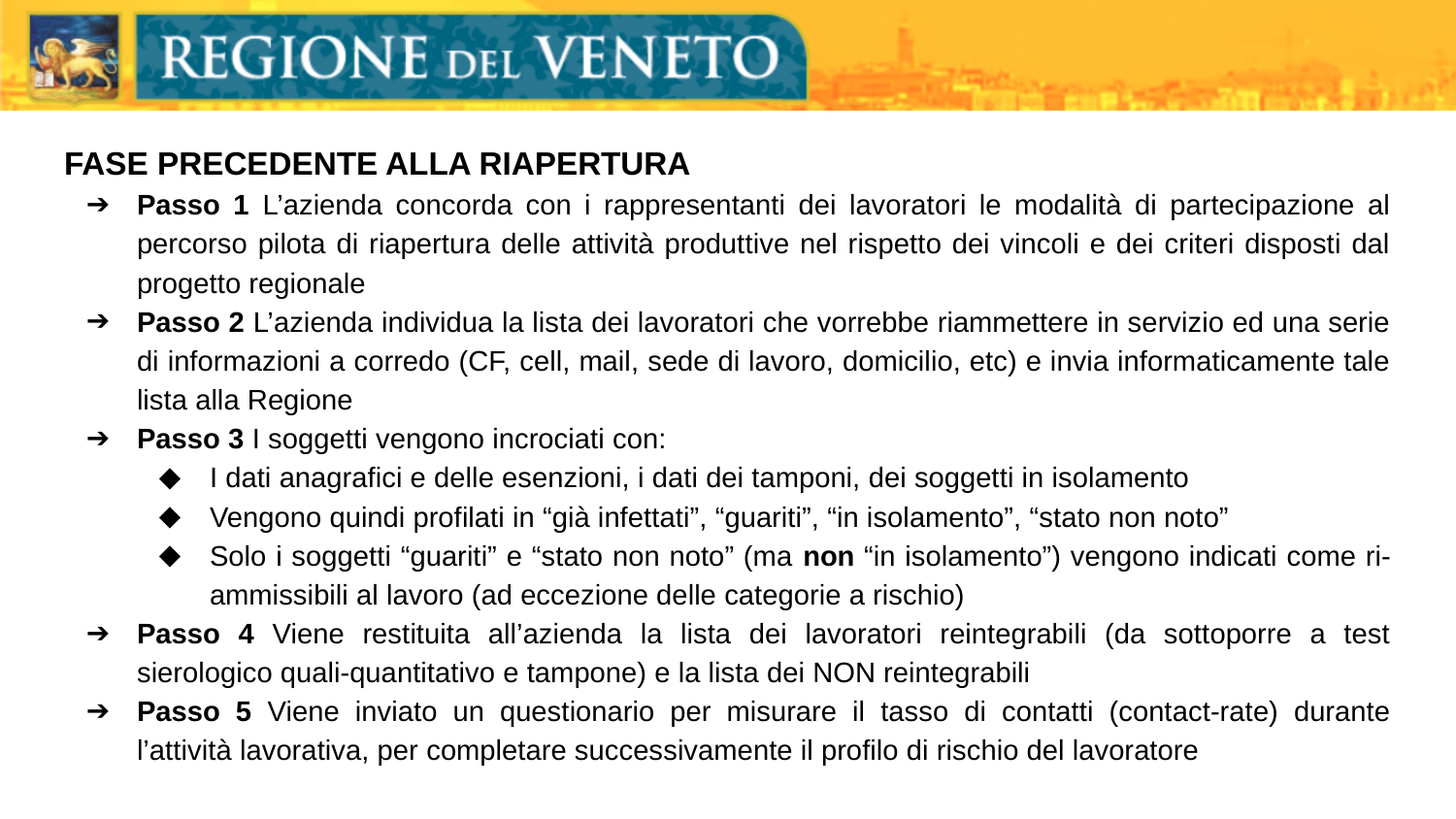

FASE PRECEDENTE ALLA RIAPERTURA
Passo 1 L’azienda concorda con i rappresentanti dei lavoratori le modalità di partecipazione al percorso pilota di riapertura delle attività produttive nel rispetto dei vincoli e dei criteri disposti dal progetto regionale
Passo 2 L’azienda individua la lista dei lavoratori che vorrebbe riammettere in servizio ed una serie di informazioni a corredo (CF, cell, mail, sede di lavoro, domicilio, etc) e invia informaticamente tale lista alla Regione
Passo 3 I soggetti vengono incrociati con:
I dati anagrafici e delle esenzioni, i dati dei tamponi, dei soggetti in isolamento
Vengono quindi profilati in “già infettati”, “guariti”, “in isolamento”, “stato non noto”
Solo i soggetti “guariti” e “stato non noto” (ma non “in isolamento”) vengono indicati come ri-ammissibili al lavoro (ad eccezione delle categorie a rischio)
Passo 4 Viene restituita all’azienda la lista dei lavoratori reintegrabili (da sottoporre a test sierologico quali-quantitativo e tampone) e la lista dei NON reintegrabili
Passo 5 Viene inviato un questionario per misurare il tasso di contatti (contact-rate) durante l’attività lavorativa, per completare successivamente il profilo di rischio del lavoratore